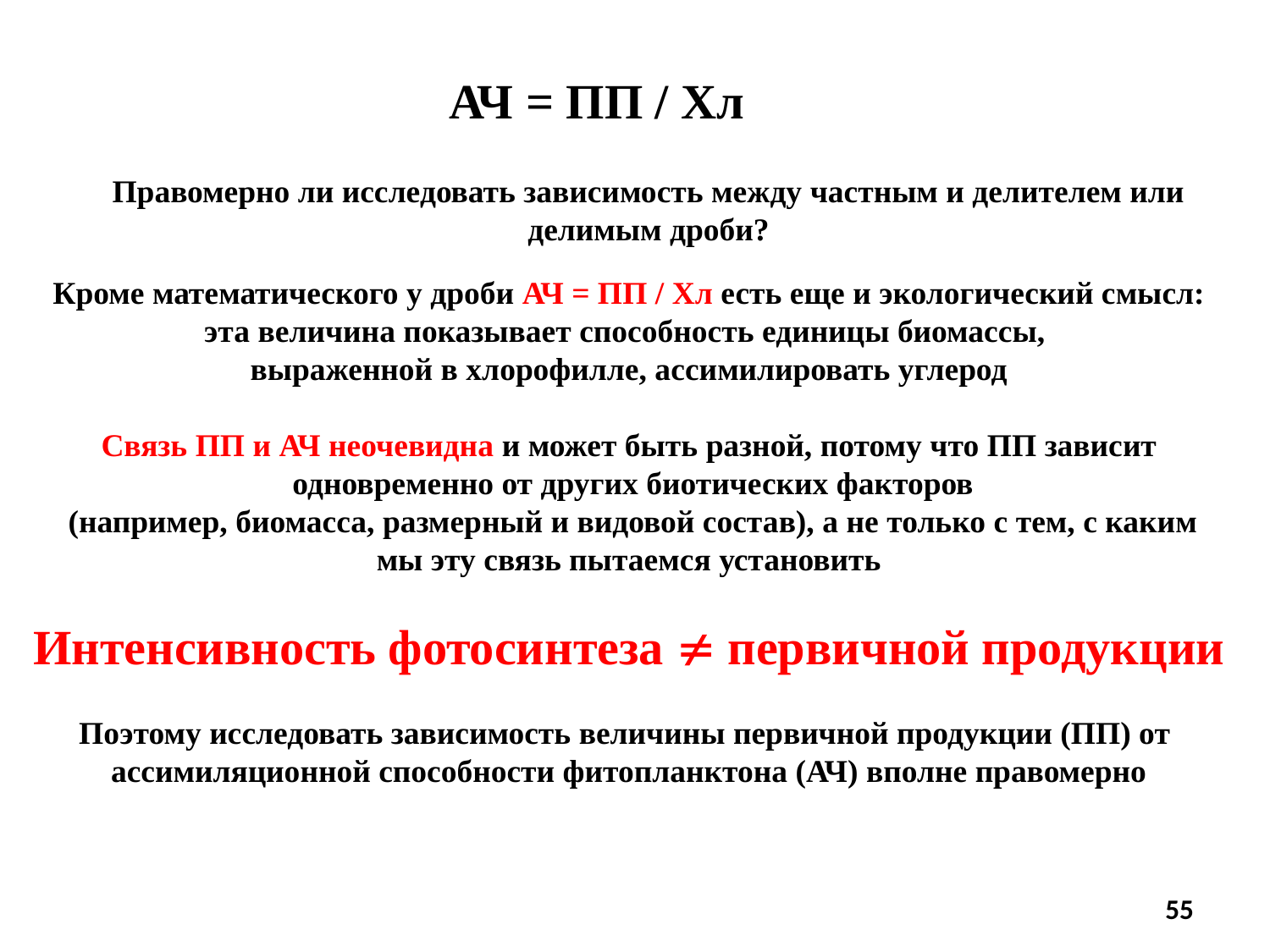

АЧ = ПП / Хл
Правомерно ли исследовать зависимость между частным и делителем или
делимым дроби?
Кроме математического у дроби АЧ = ПП / Хл есть еще и экологический смысл:
эта величина показывает способность единицы биомассы,
выраженной в хлорофилле, ассимилировать углерод

Связь ПП и АЧ неочевидна и может быть разной, потому что ПП зависит
 одновременно от других биотических факторов
 (например, биомасса, размерный и видовой состав), а не только с тем, с каким
мы эту связь пытаемся установить

Интенсивность фотосинтеза ≠ первичной продукции

Поэтому исследовать зависимость величины первичной продукции (ПП) от
ассимиляционной способности фитопланктона (АЧ) вполне правомерно

55